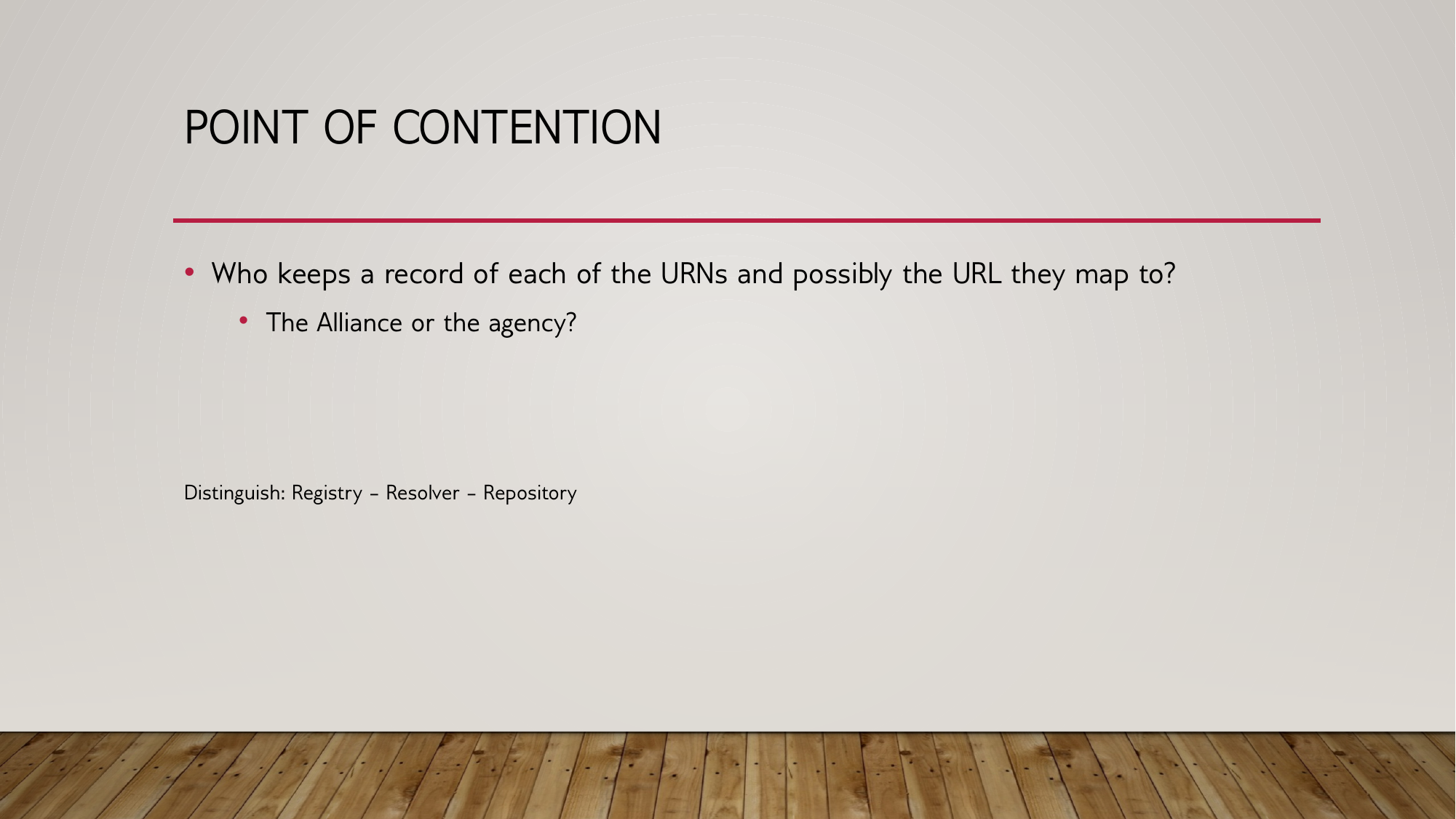

# Point of contention
Who keeps a record of each of the URNs and possibly the URL they map to?
The Alliance or the agency?

Distinguish: Registry – Resolver – Repository